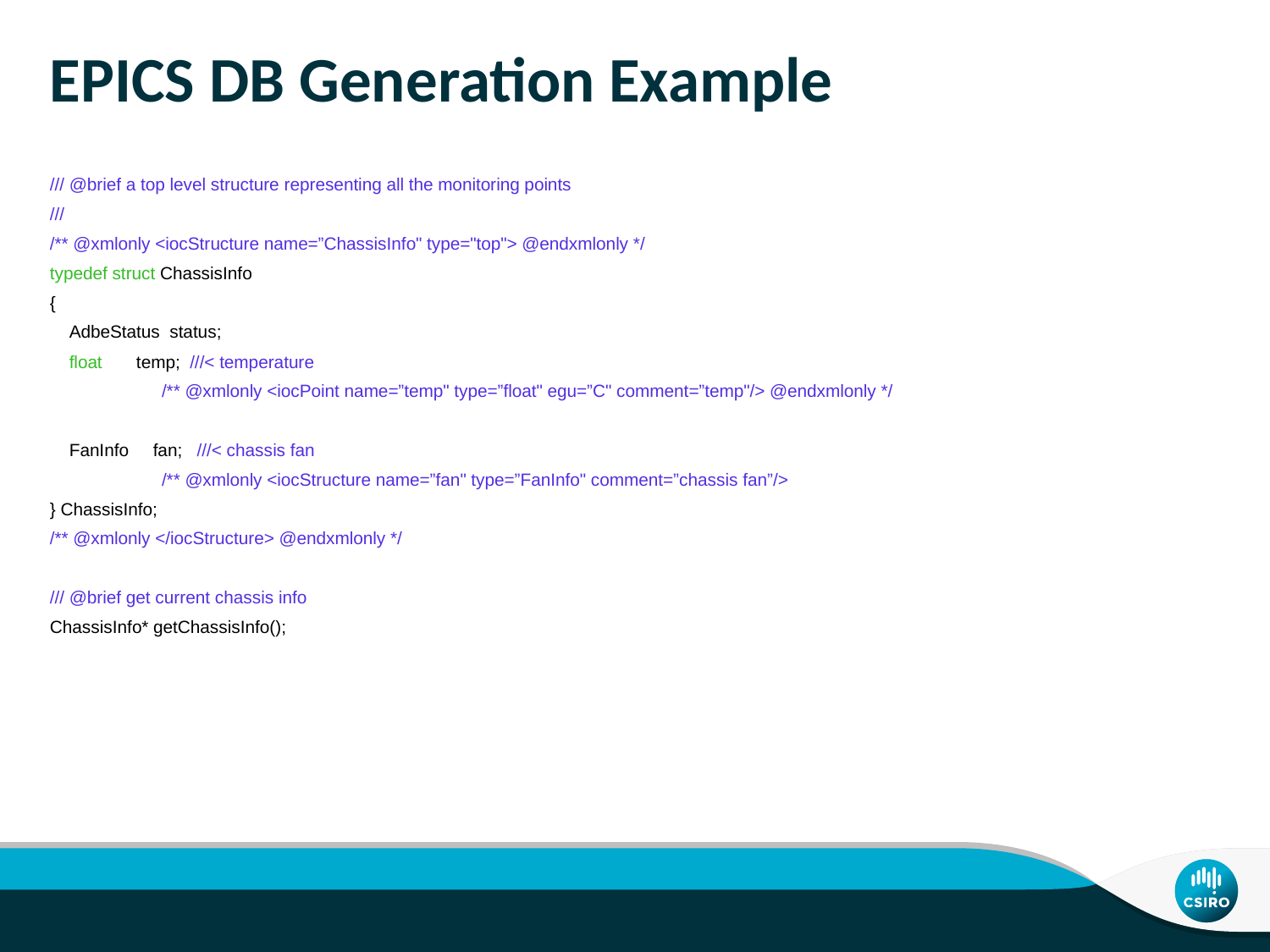

# EPICS DB Generation Example
/// @brief a top level structure representing all the monitoring points
///
/** @xmlonly <iocStructure name=”ChassisInfo" type="top"> @endxmlonly */
typedef struct ChassisInfo
{
    AdbeStatus  status;
    float       temp;  ///< temperature
                       /** @xmlonly <iocPoint name=”temp" type=”float" egu=”C" comment=”temp"/> @endxmlonly */

    FanInfo     fan;   ///< chassis fan
                       /** @xmlonly <iocStructure name=”fan" type=”FanInfo" comment=”chassis fan”/>
} ChassisInfo;
/** @xmlonly </iocStructure> @endxmlonly */

/// @brief get current chassis info
ChassisInfo* getChassisInfo();